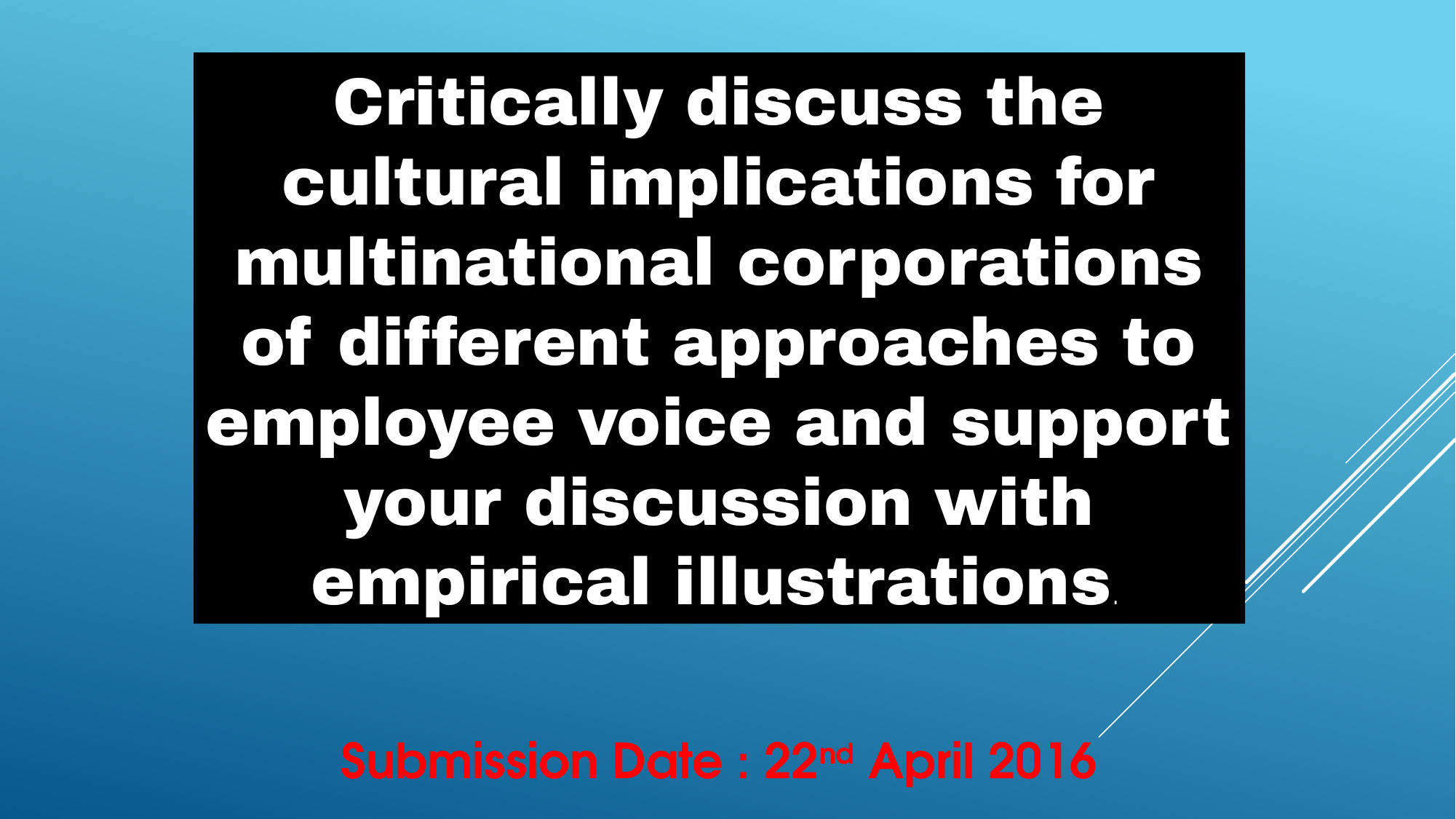

Critically discuss the cultural implications for multinational corporations of different approaches to employee voice and support your discussion with empirical illustrations.
Submission Date : 22nd April 2016